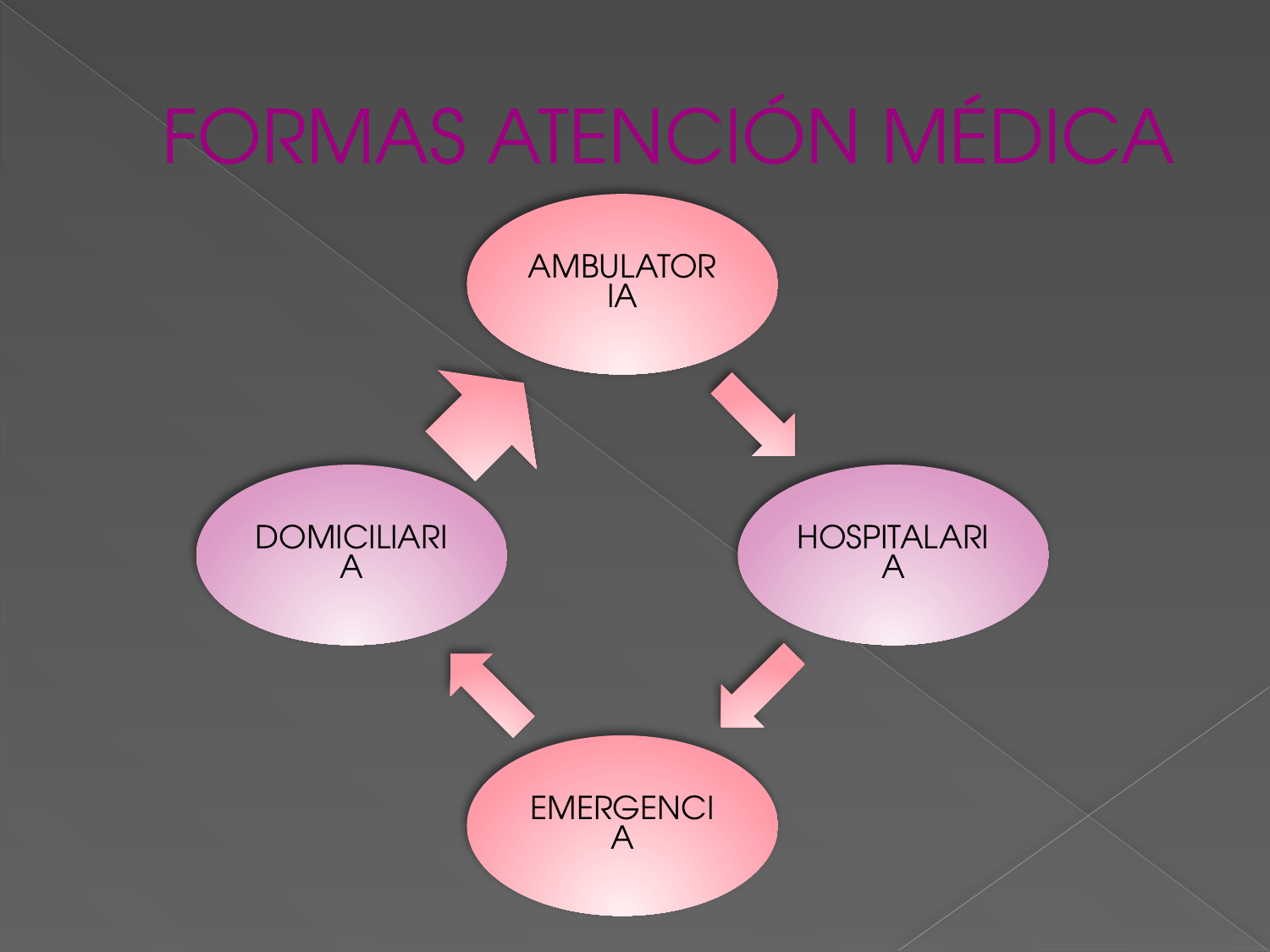

# FORMAS ATENCIÓN MÉDICA
AMBULATORIA
HOSPITALARIA
EMERGENCIA
DOMICILIARIA